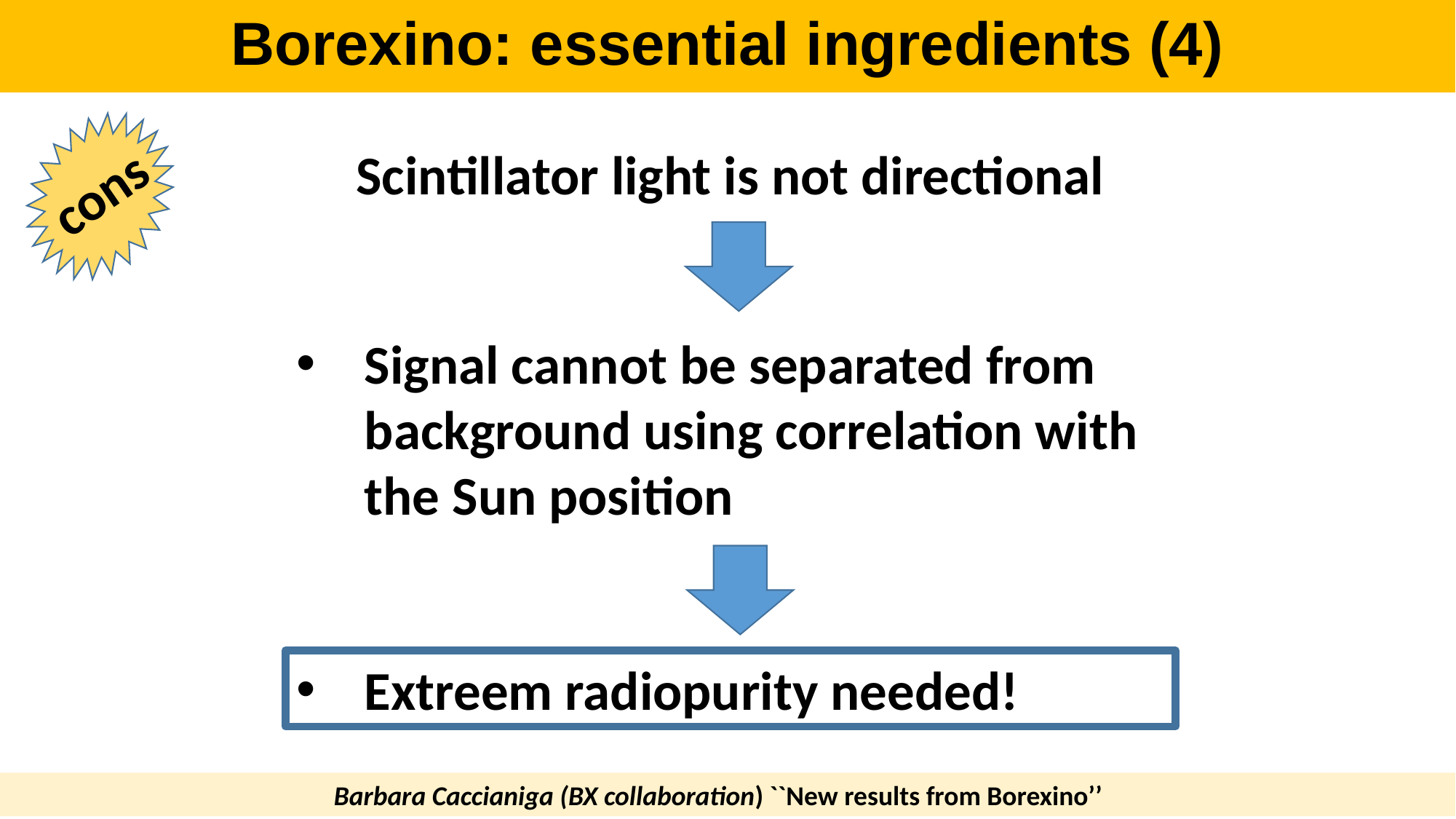

Borexino: essential ingredients (4)

Scintillator light is not directional
cons

Signal cannot be separated from background using correlation with the Sun position

Extreem radiopurity needed!
Barbara Caccianiga (BX collaboration) ``New results from Borexino’’